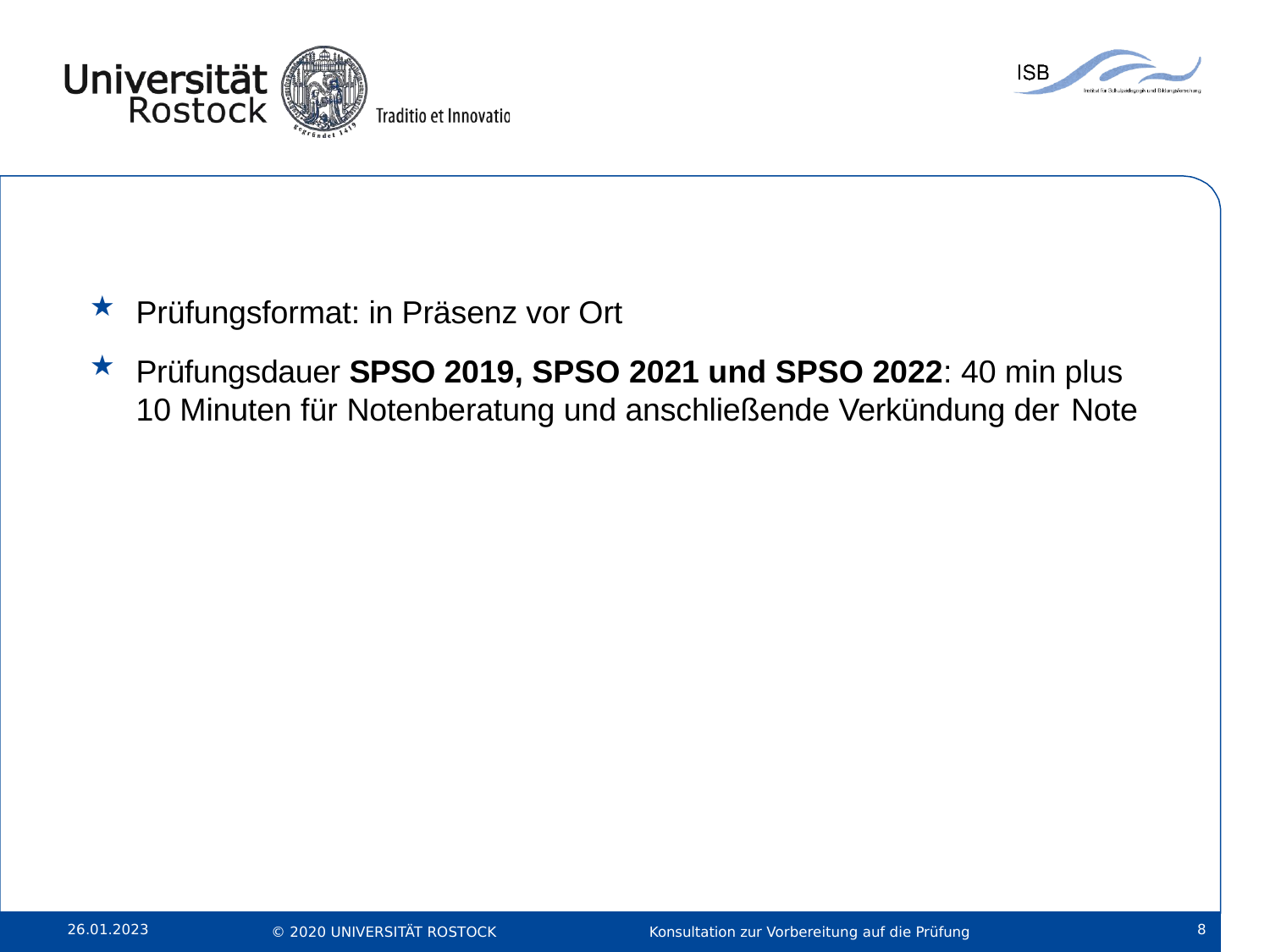

Prüfungsformat: in Präsenz vor Ort
Prüfungsdauer SPSO 2019, SPSO 2021 und SPSO 2022: 40 min plus 10 Minuten für Notenberatung und anschließende Verkündung der  Note

26.01.2023
8
© 2020 UNIVERSITÄT ROSTOCK
Konsultation zur Vorbereitung auf die Prüfung